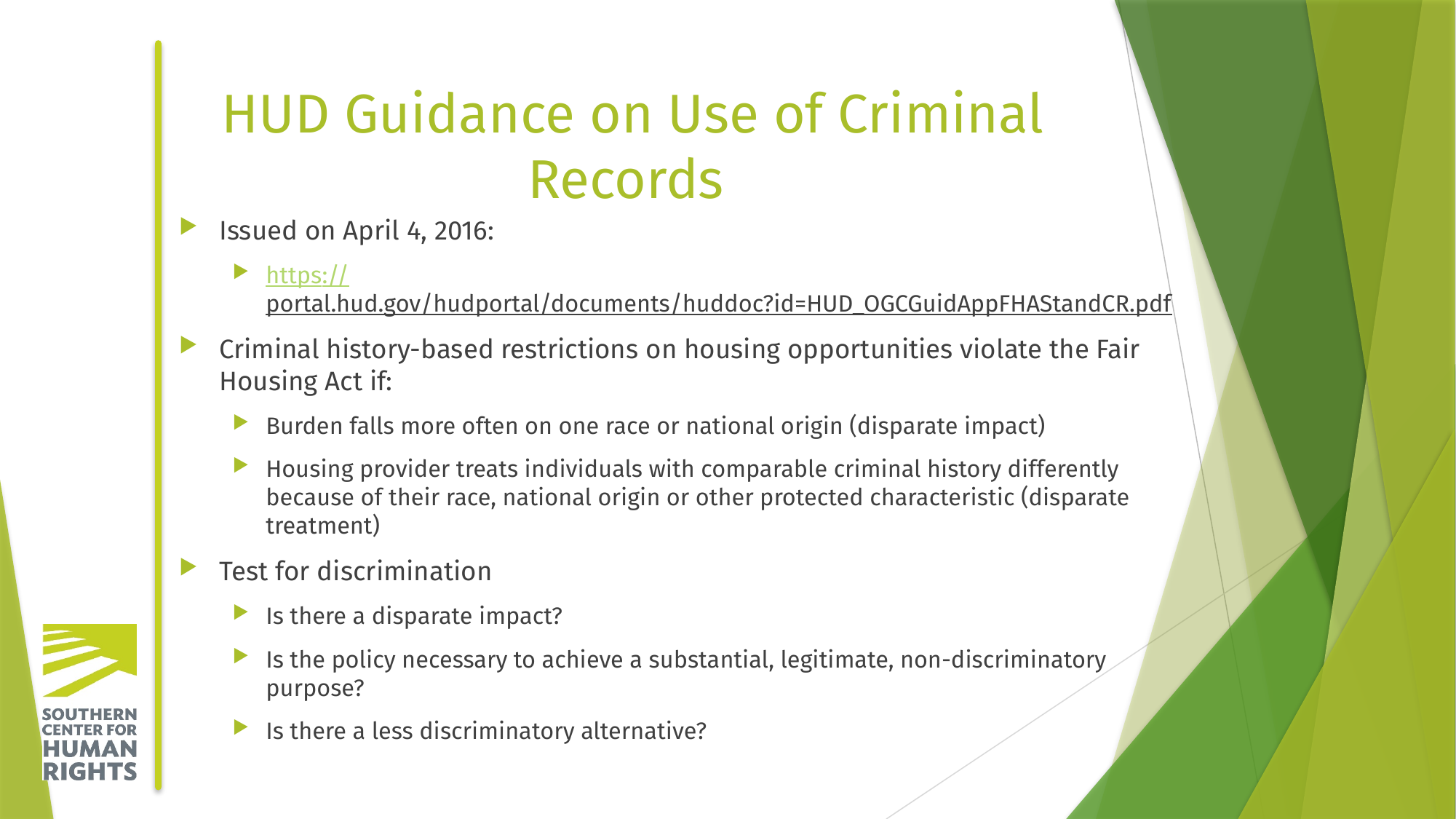

# HUD Guidance on Use of Criminal Records
Issued on April 4, 2016:
https://portal.hud.gov/hudportal/documents/huddoc?id=HUD_OGCGuidAppFHAStandCR.pdf
Criminal history-based restrictions on housing opportunities violate the Fair Housing Act if:
Burden falls more often on one race or national origin (disparate impact)
Housing provider treats individuals with comparable criminal history differently because of their race, national origin or other protected characteristic (disparate treatment)
Test for discrimination
Is there a disparate impact?
Is the policy necessary to achieve a substantial, legitimate, non-discriminatory purpose?
Is there a less discriminatory alternative?